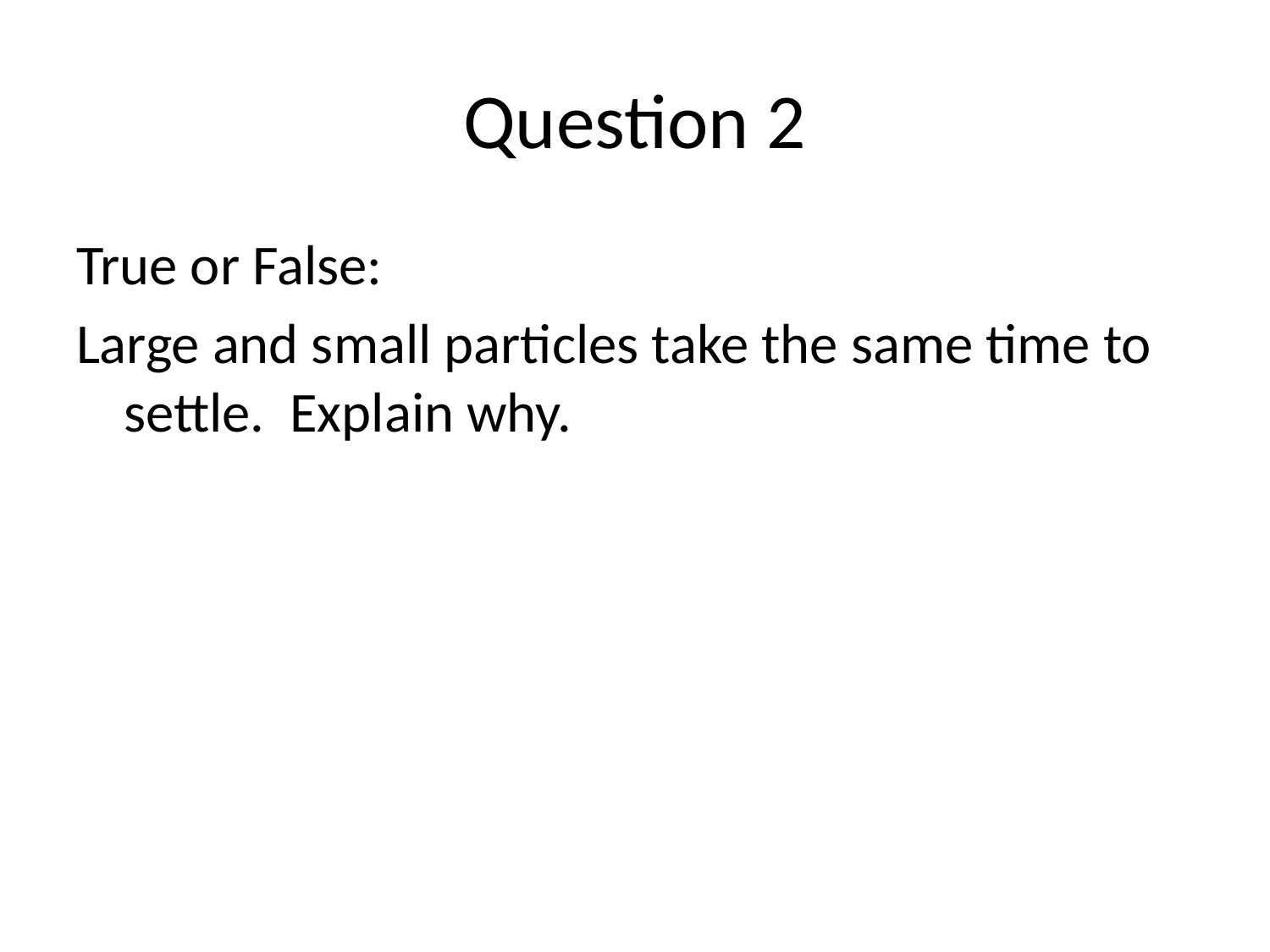

# Question 2
True or False:
Large and small particles take the same time to settle.  Explain why.